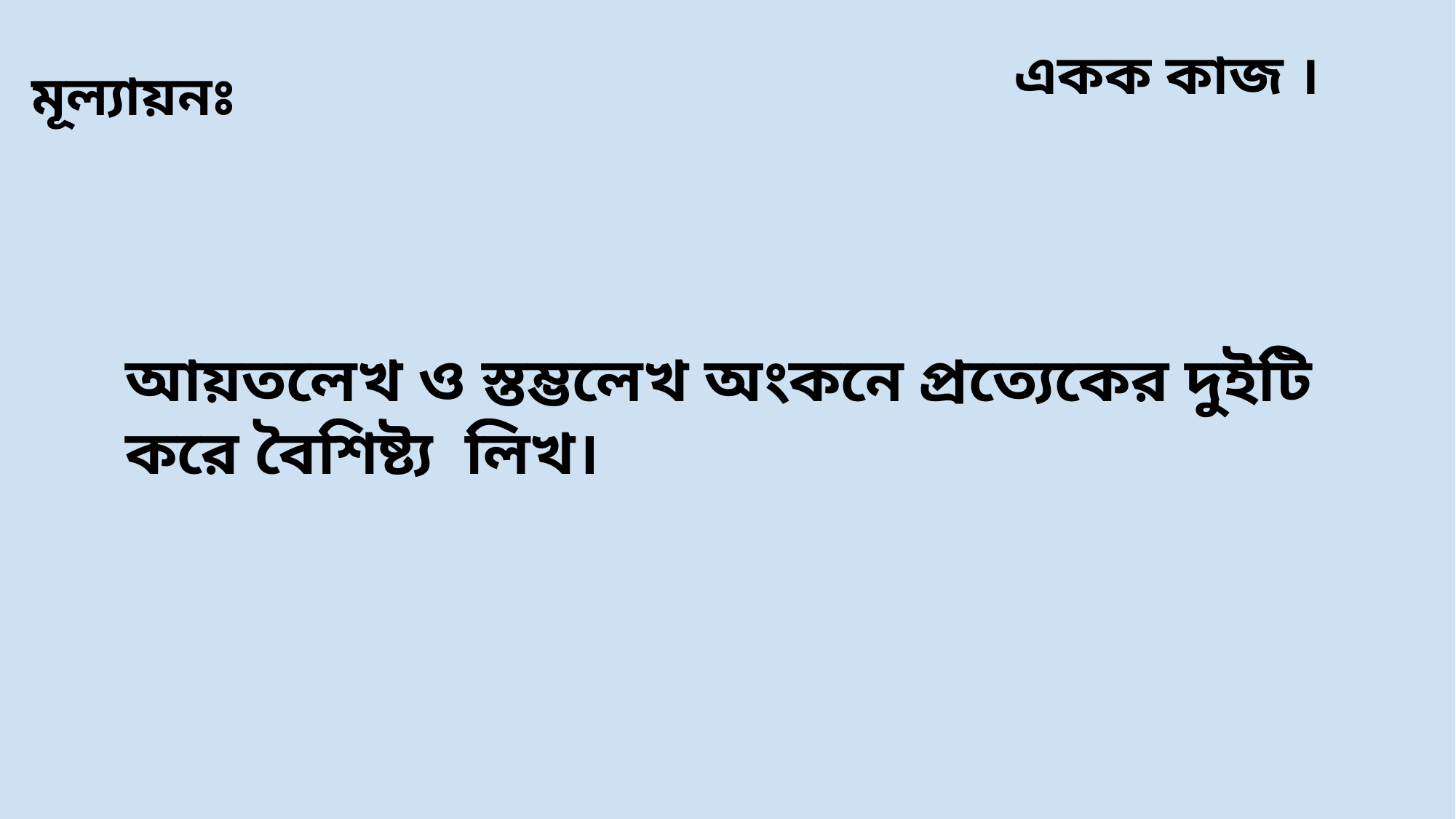

একক কাজ ।
মূল্যায়নঃ
আয়তলেখ ও স্তম্ভলেখ অংকনে প্রত্যেকের দুইটি করে বৈশিষ্ট্য  লিখ।